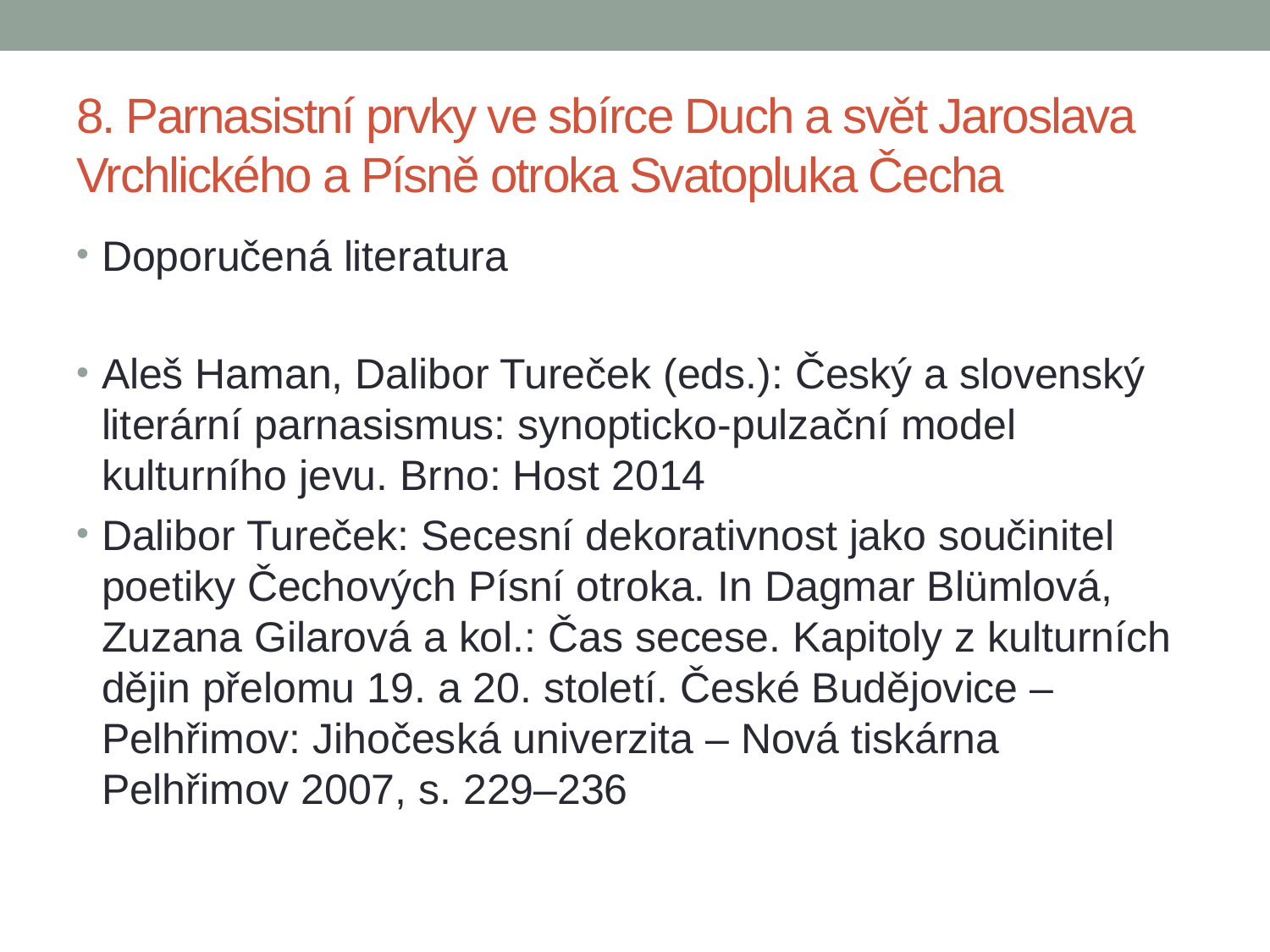

# 8. Parnasistní prvky ve sbírce Duch a svět Jaroslava Vrchlického a Písně otroka Svatopluka Čecha
Doporučená literatura

Aleš Haman, Dalibor Tureček (eds.): Český a slovenský literární parnasismus: synopticko-pulzační model kulturního jevu. Brno: Host 2014
Dalibor Tureček: Secesní dekorativnost jako součinitel poetiky Čechových Písní otroka. In Dagmar Blümlová, Zuzana Gilarová a kol.: Čas secese. Kapitoly z kulturních dějin přelomu 19. a 20. století. České Budějovice – Pelhřimov: Jihočeská univerzita – Nová tiskárna Pelhřimov 2007, s. 229–236